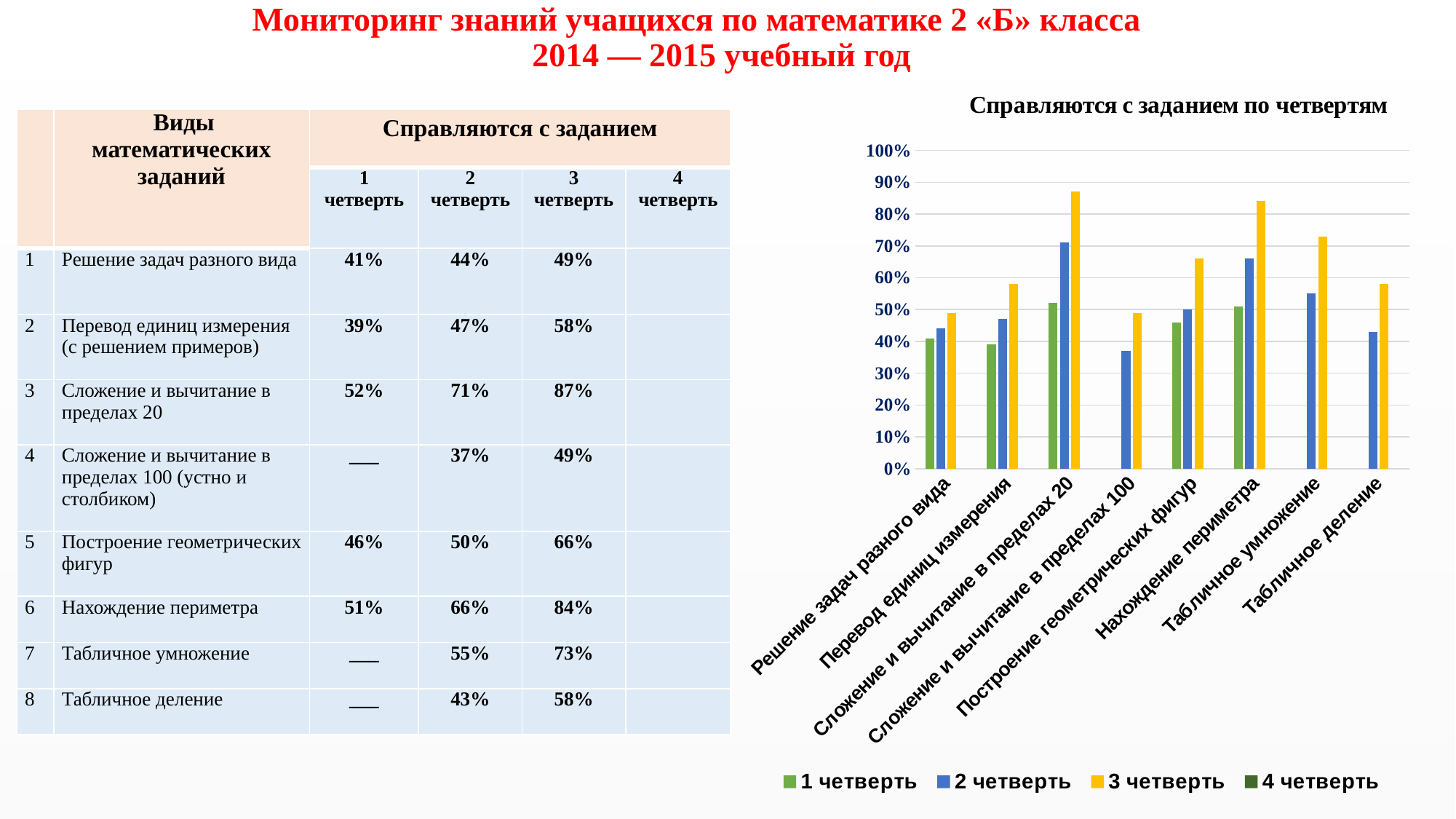

# Мониторинг знаний учащихся по математике 2 «Б» класса 2014 — 2015 учебный год

### Chart: Справляются с заданием по четвертям

| Category | 1 четверть | 2 четверть | 3 четверть | 4 четверть |
|---|---|---|---|---|
| Решение задач разного вида | 0.41 | 0.44 | 0.49 | None |
| Перевод единиц измерения | 0.39 | 0.47 | 0.58 | None |
| Сложение и вычитание в пределах 20 | 0.52 | 0.71 | 0.87 | None |
| Сложение и вычитание в пределах 100 | None | 0.37 | 0.49 | None |
| Построение геометрических фигур | 0.46 | 0.5 | 0.66 | None |
| Нахождение периметра | 0.51 | 0.66 | 0.84 | None |
| Табличное умножение | None | 0.55 | 0.73 | None |
| Табличное деление | None | 0.43 | 0.58 | None |
|  | Виды математических заданий | Справляются с заданием |  |  |  |
| --- | --- | --- | --- | --- | --- |
|  |  | 1 четверть | 2 четверть | 3 четверть | 4 четверть |
| 1 | Решение задач разного вида | 41% | 44% | 49% |  |
| 2 | Перевод единиц измерения (с решением примеров) | 39% | 47% | 58% |  |
| 3 | Сложение и вычитание в пределах 20 | 52% | 71% | 87% |  |
| 4 | Сложение и вычитание в пределах 100 (устно и столбиком) | \_\_\_ | 37% | 49% |  |
| 5 | Построение геометрических фигур | 46% | 50% | 66% |  |
| 6 | Нахождение периметра | 51% | 66% | 84% |  |
| 7 | Табличное умножение | \_\_\_ | 55% | 73% |  |
| 8 | Табличное деление | \_\_\_ | 43% | 58% |  |